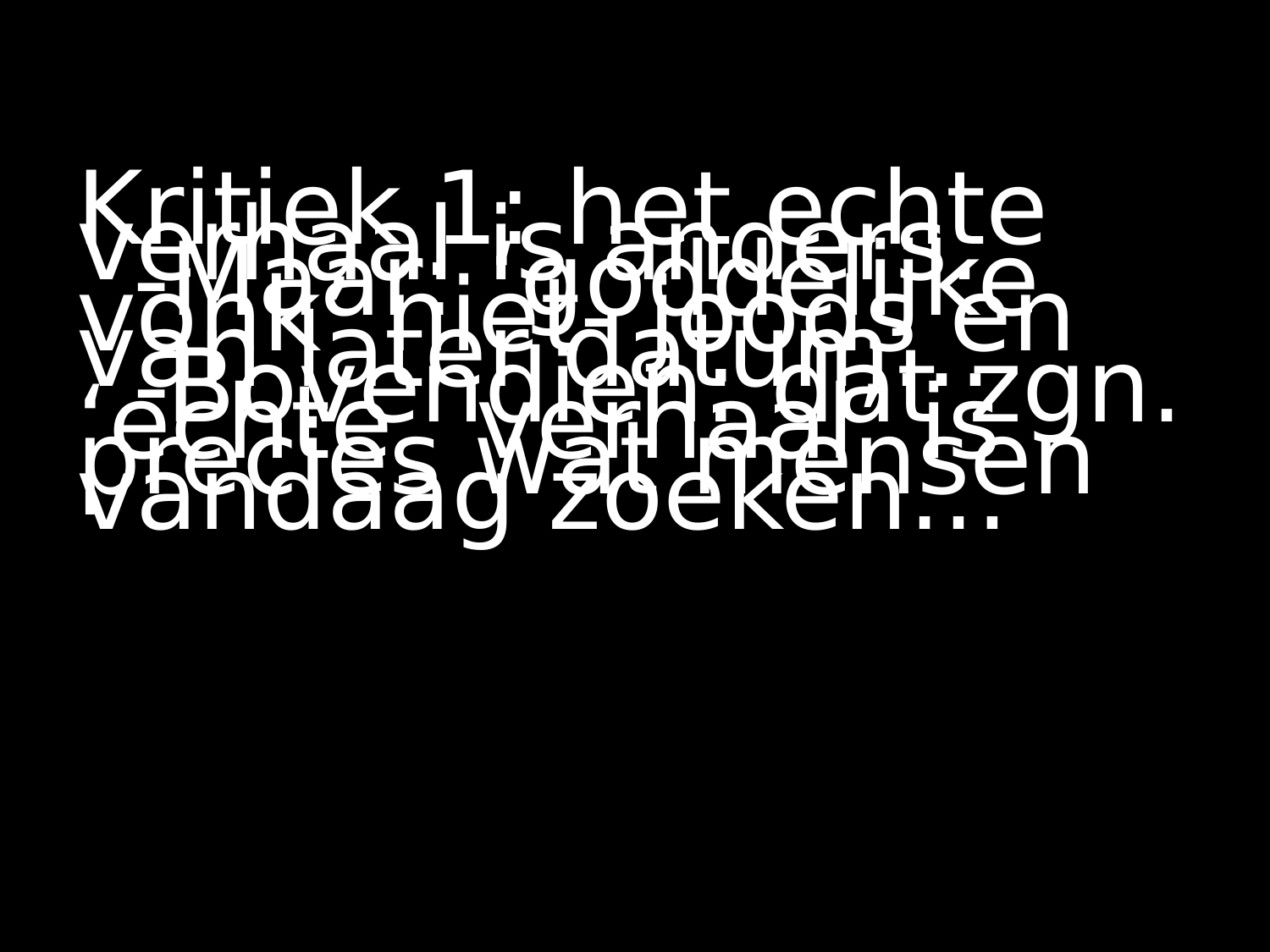

#
Kritiek 1: het echte verhaal is anders.
 	-Maar: ‘goddelijke vonk’ niet-	joods en van later datum…
	-Bovendien: dat zgn. ‘echte 	verhaal’ is precies wat mensen 	vandaag zoeken…